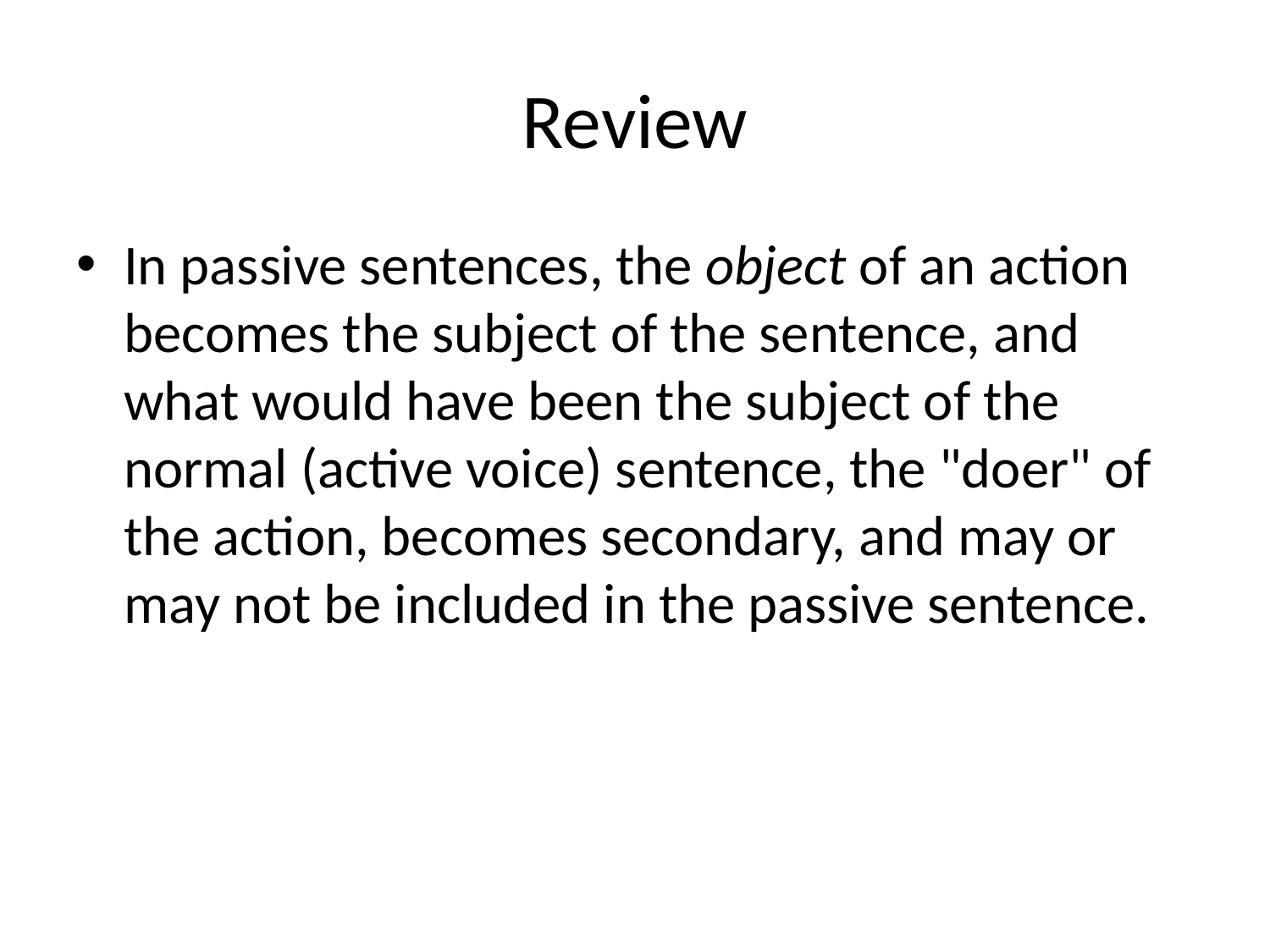

# Review
In passive sentences, the object of an action becomes the subject of the sentence, and what would have been the subject of the normal (active voice) sentence, the "doer" of the action, becomes secondary, and may or may not be included in the passive sentence.